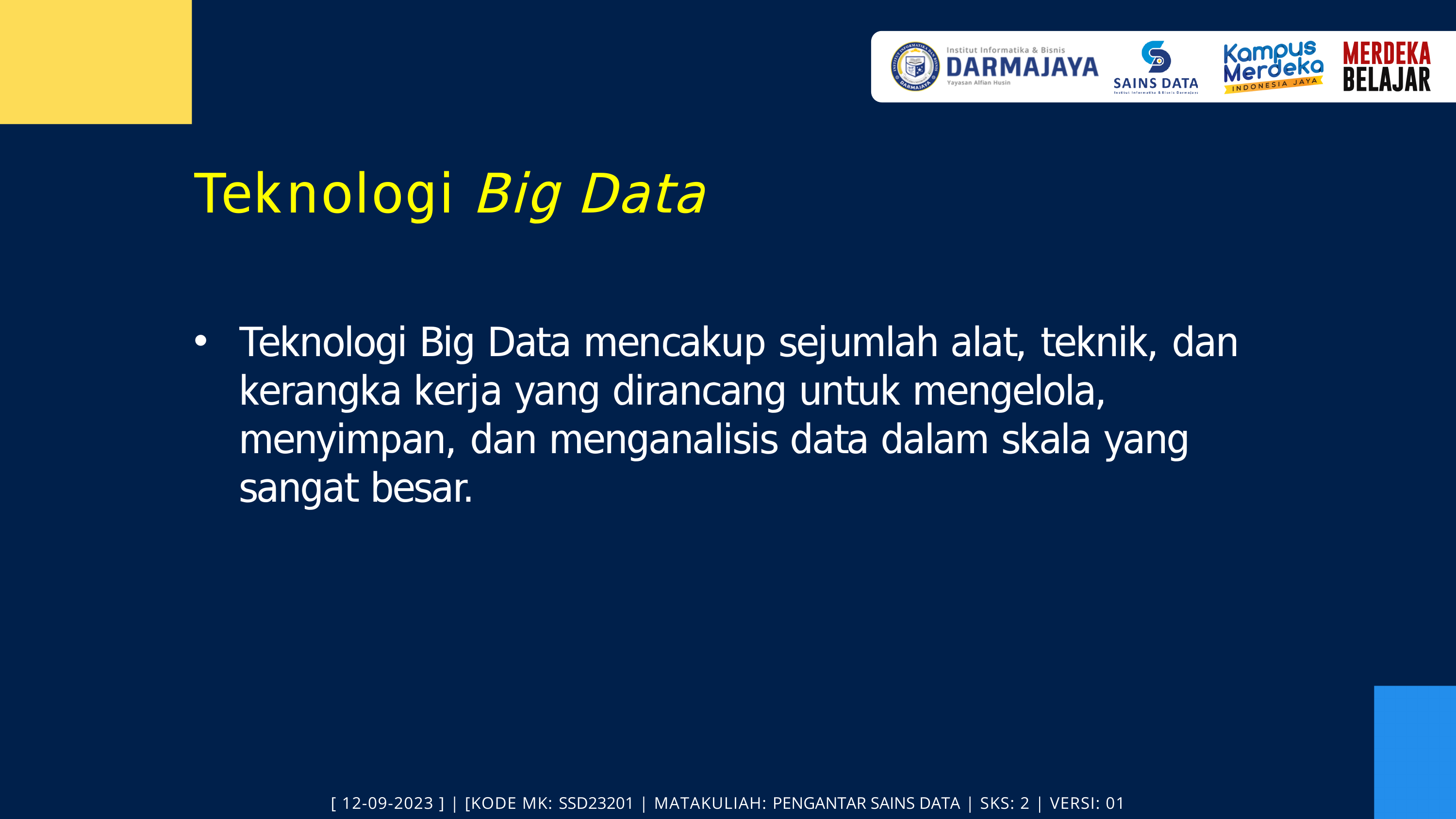

Teknologi Big Data
Teknologi Big Data mencakup sejumlah alat, teknik, dan kerangka kerja yang dirancang untuk mengelola, menyimpan, dan menganalisis data dalam skala yang sangat besar.

[ 12-09-2023 ] | [KODE MK: SSD23201 | MATAKULIAH: PENGANTAR SAINS DATA | SKS: 2 | VERSI: 01